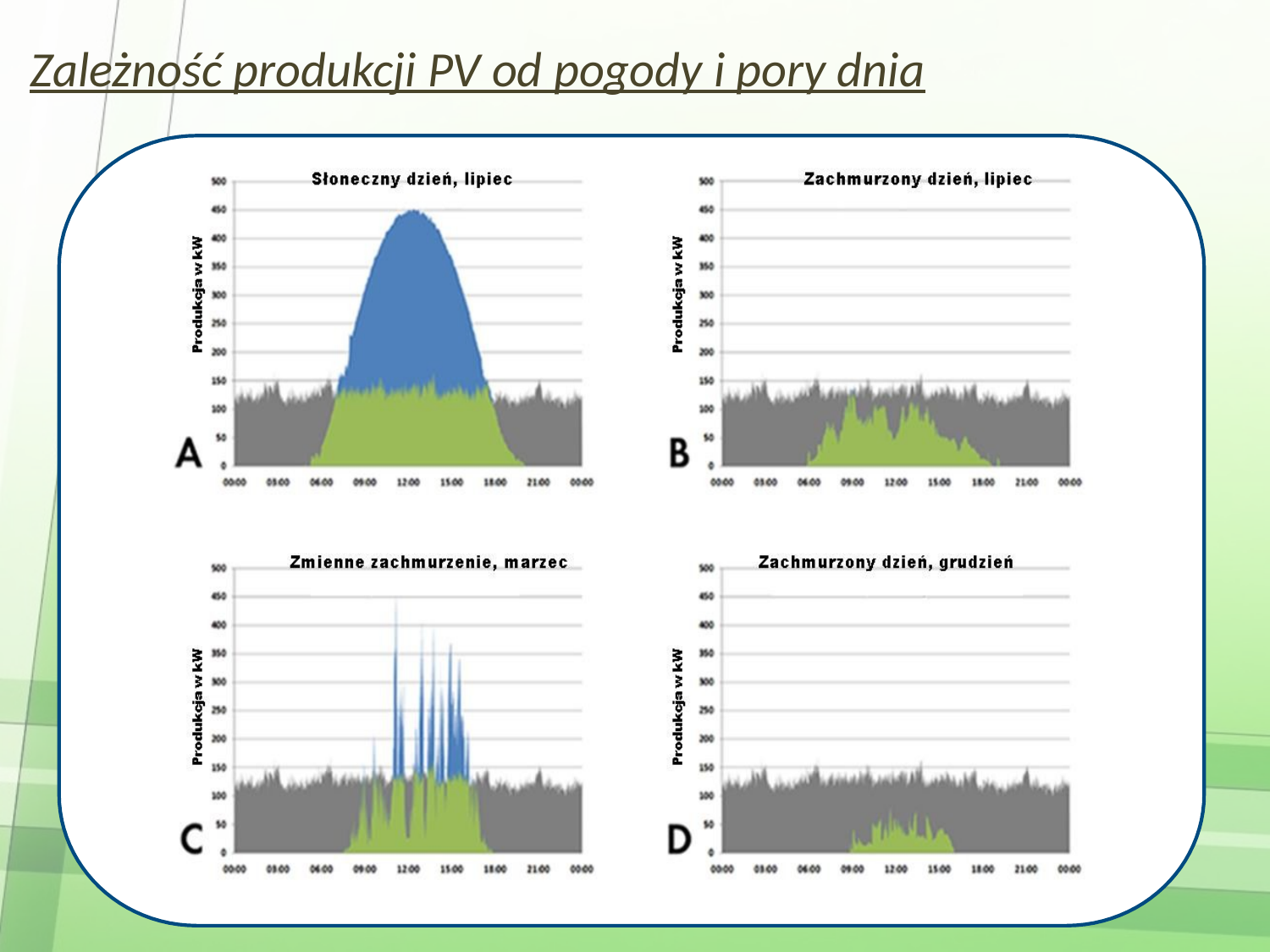

Zależność produkcji PV od pogody i pory dnia